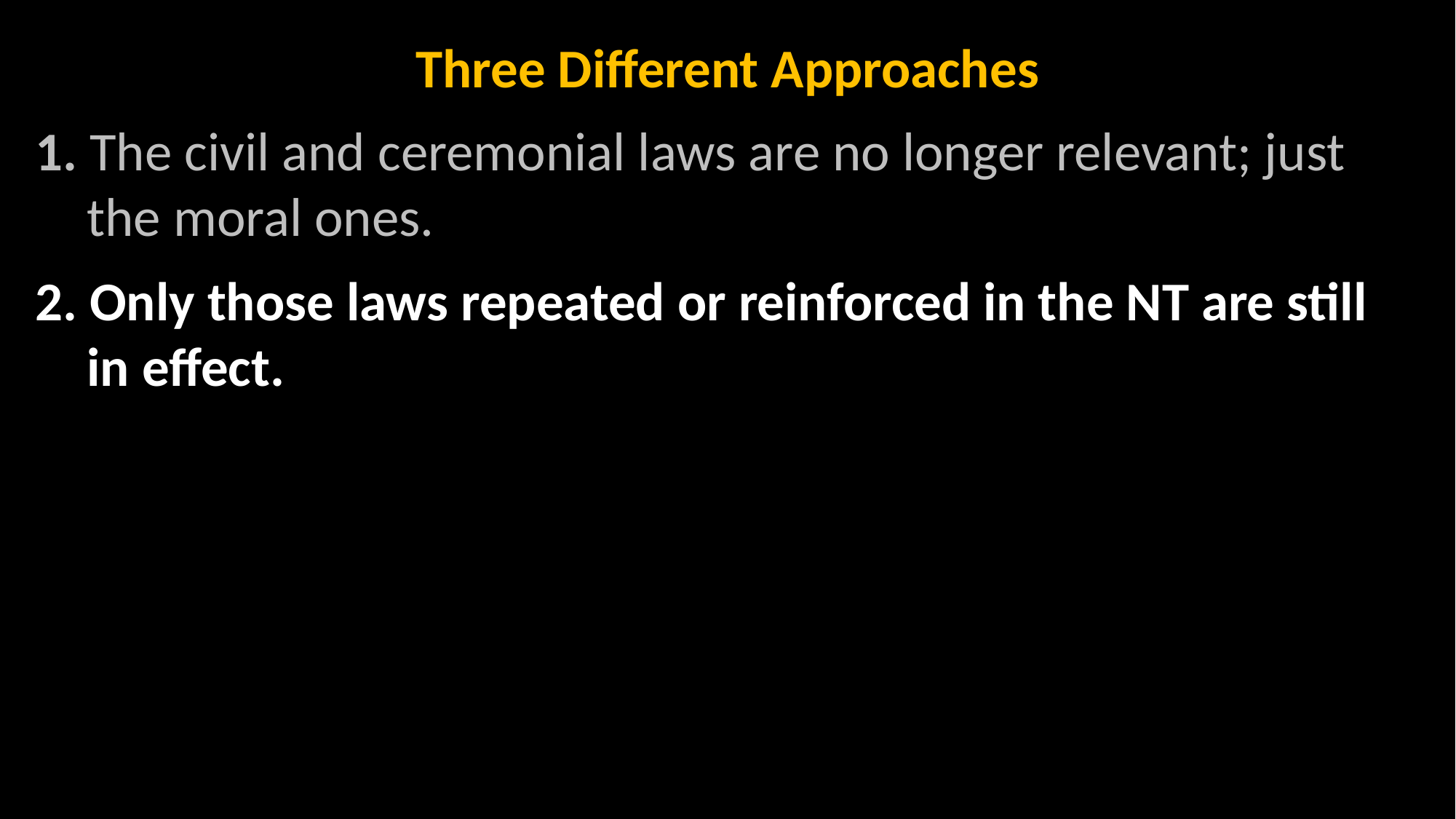

Three Different Approaches
1. The civil and ceremonial laws are no longer relevant; just the moral ones.
2. Only those laws repeated or reinforced in the NT are still in effect.